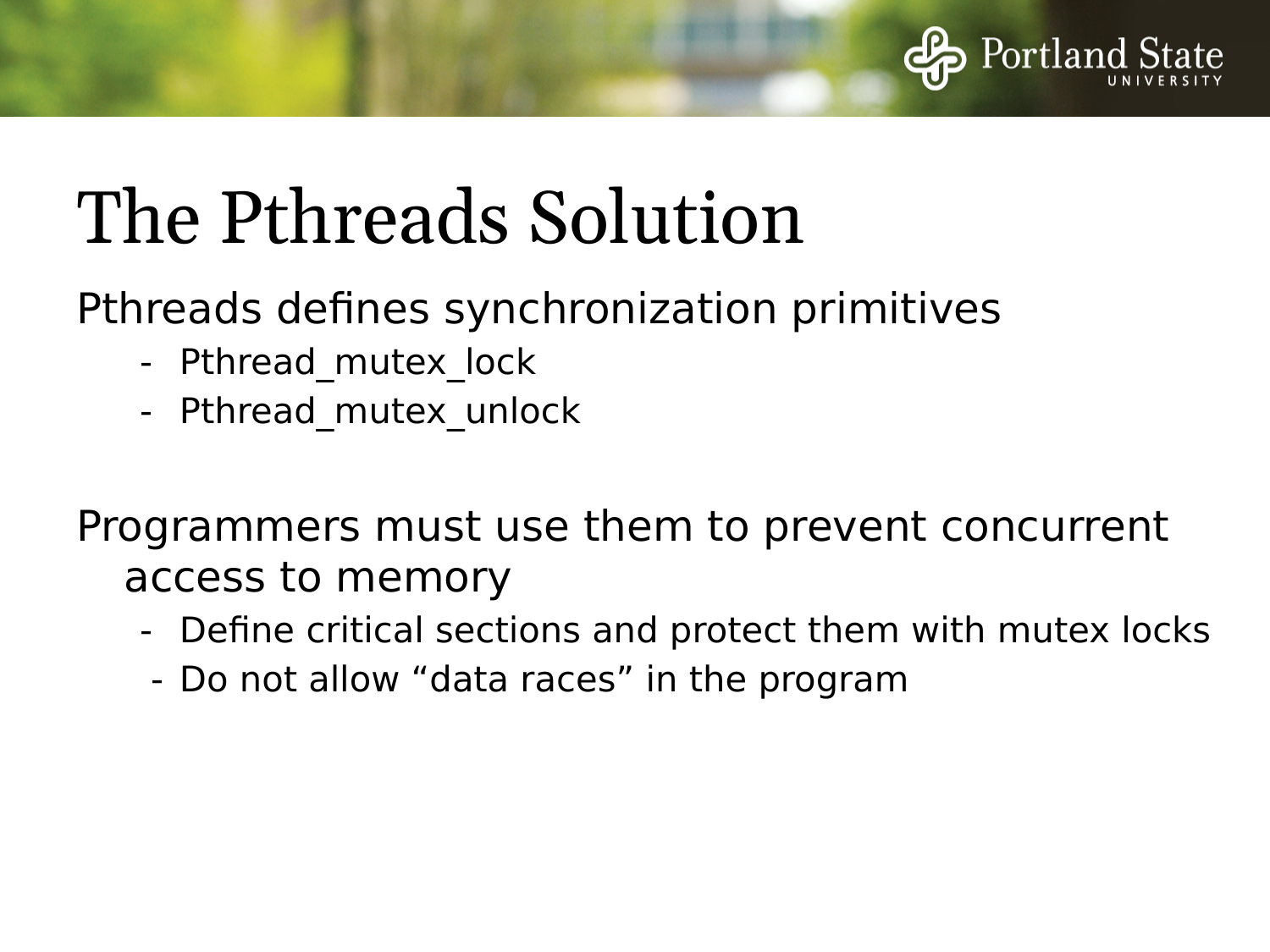

# The Pthreads Solution
Pthreads defines synchronization primitives
-	Pthread_mutex_lock
-	Pthread_mutex_unlock

Programmers must use them to prevent concurrent access to memory
-	Define critical sections and protect them with mutex locks
 -	Do not allow “data races” in the program